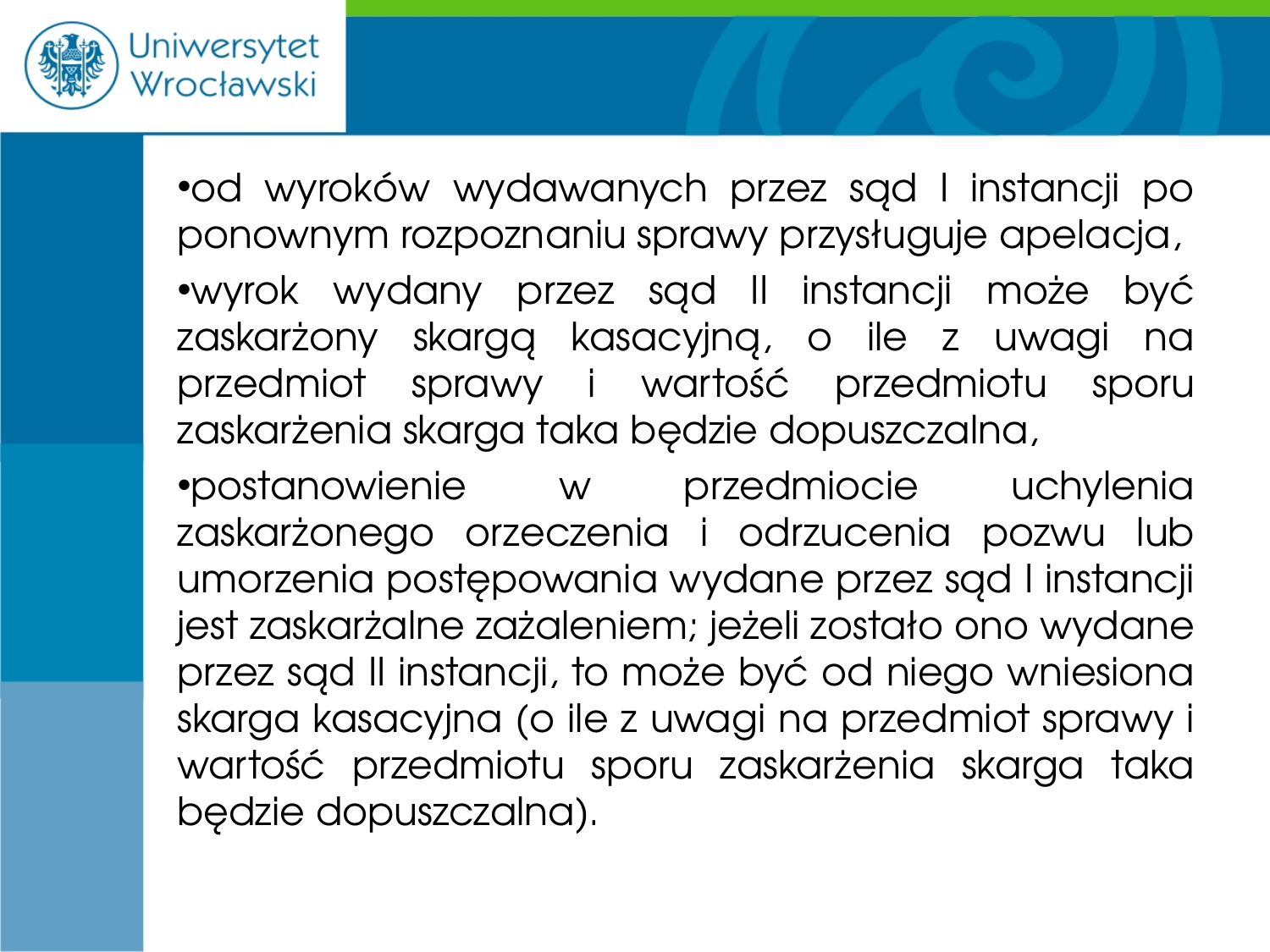

#
od wyroków wydawanych przez sąd I instancji po ponownym rozpoznaniu sprawy przysługuje apelacja,
wyrok wydany przez sąd II instancji może być zaskarżony skargą kasacyjną, o ile z uwagi na przedmiot sprawy i wartość przedmiotu sporu zaskarżenia skarga taka będzie dopuszczalna,
postanowienie w przedmiocie uchylenia zaskarżonego orzeczenia i odrzucenia pozwu lub umorzenia postępowania wydane przez sąd I instancji jest zaskarżalne zażaleniem; jeżeli zostało ono wydane przez sąd II instancji, to może być od niego wniesiona skarga kasacyjna (o ile z uwagi na przedmiot sprawy i wartość przedmiotu sporu zaskarżenia skarga taka będzie dopuszczalna).